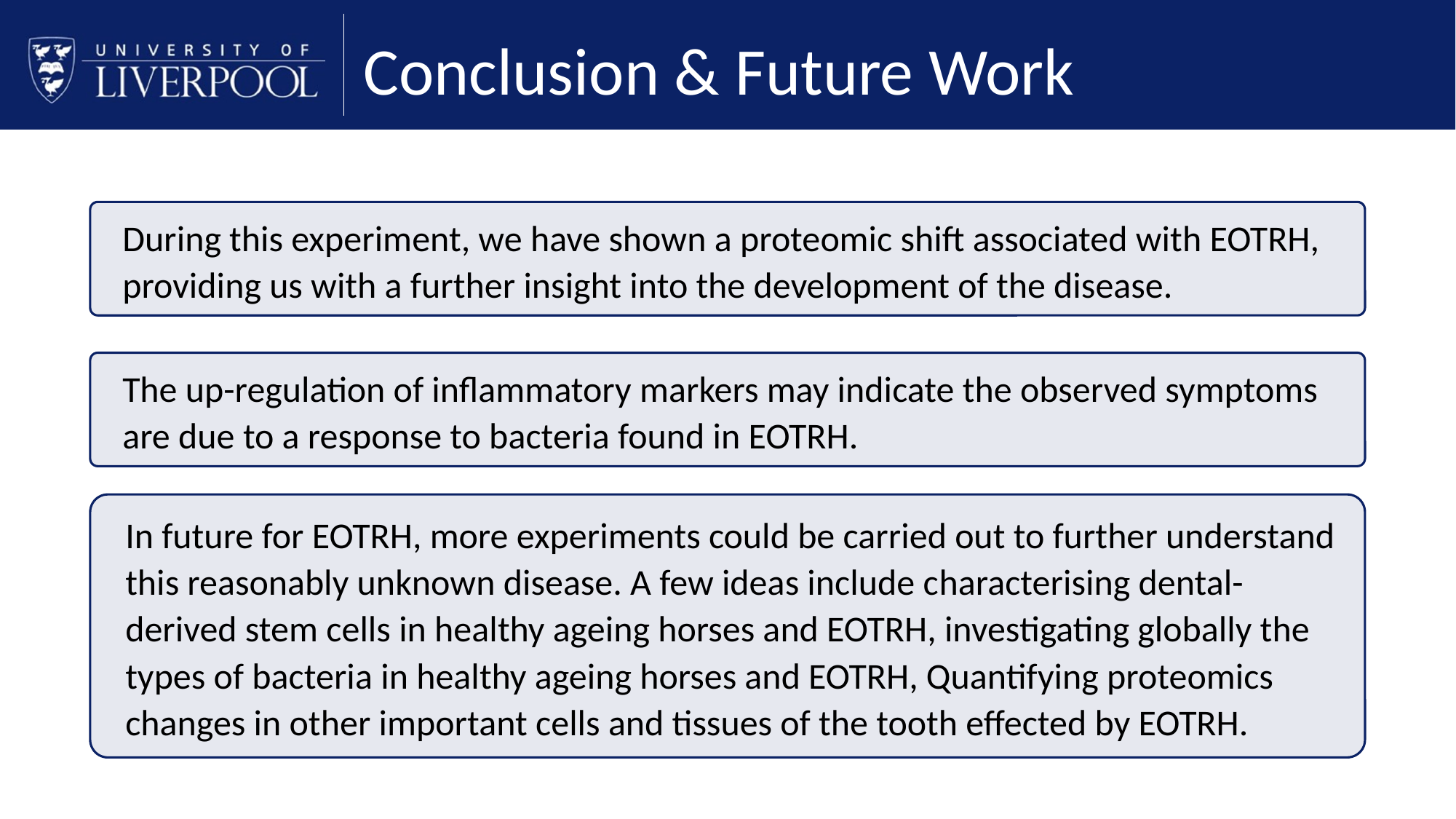

# Conclusion & Future Work
During this experiment, we have shown a proteomic shift associated with EOTRH, providing us with a further insight into the development of the disease.
The up-regulation of inflammatory markers may indicate the observed symptoms are due to a response to bacteria found in EOTRH.
In future for EOTRH, more experiments could be carried out to further understand this reasonably unknown disease. A few ideas include characterising dental-derived stem cells in healthy ageing horses and EOTRH, investigating globally the types of bacteria in healthy ageing horses and EOTRH, Quantifying proteomics changes in other important cells and tissues of the tooth effected by EOTRH.